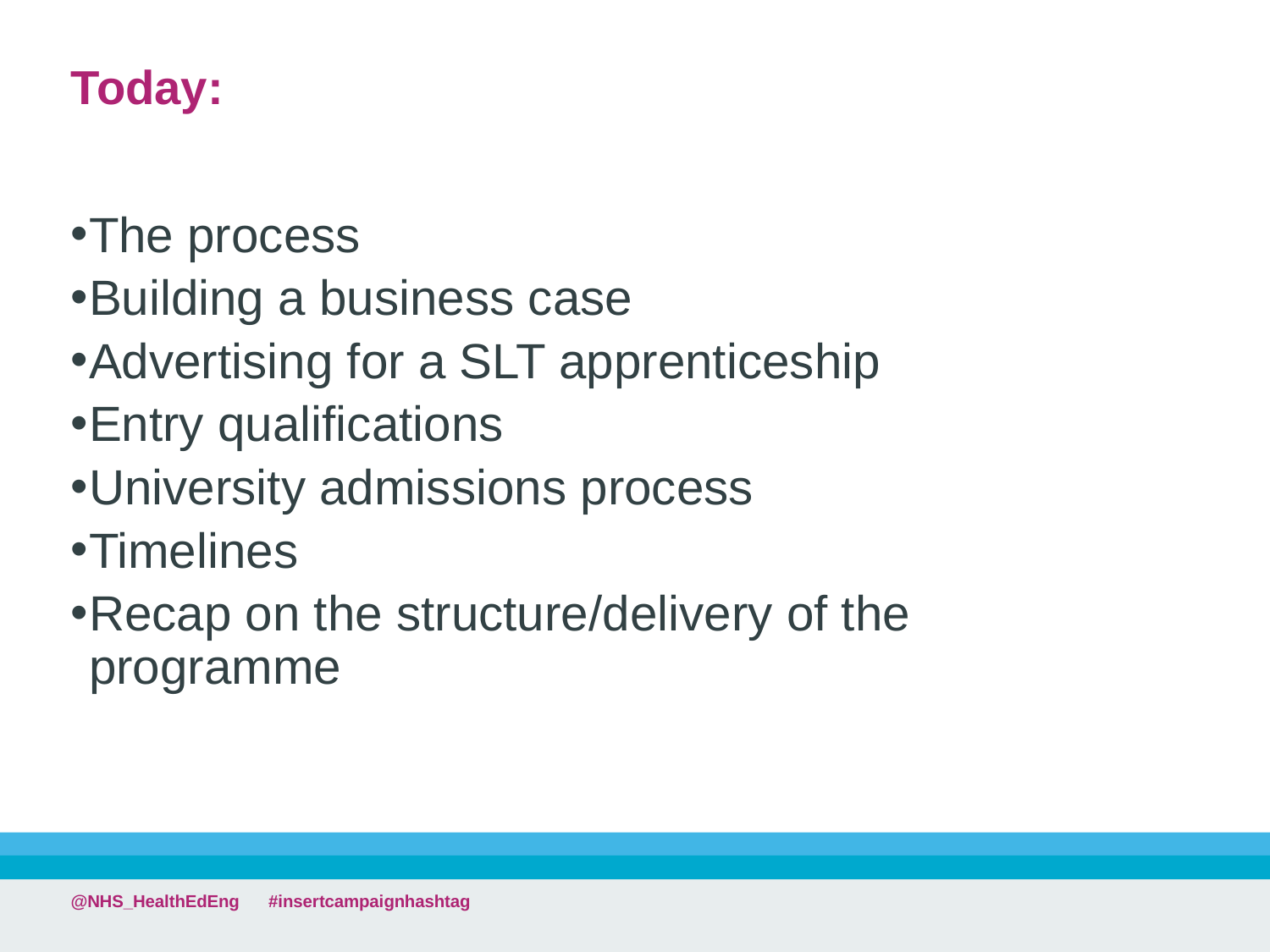

# Today:

The process
Building a business case
Advertising for a SLT apprenticeship
Entry qualifications
University admissions process
Timelines
Recap on the structure/delivery of the programme